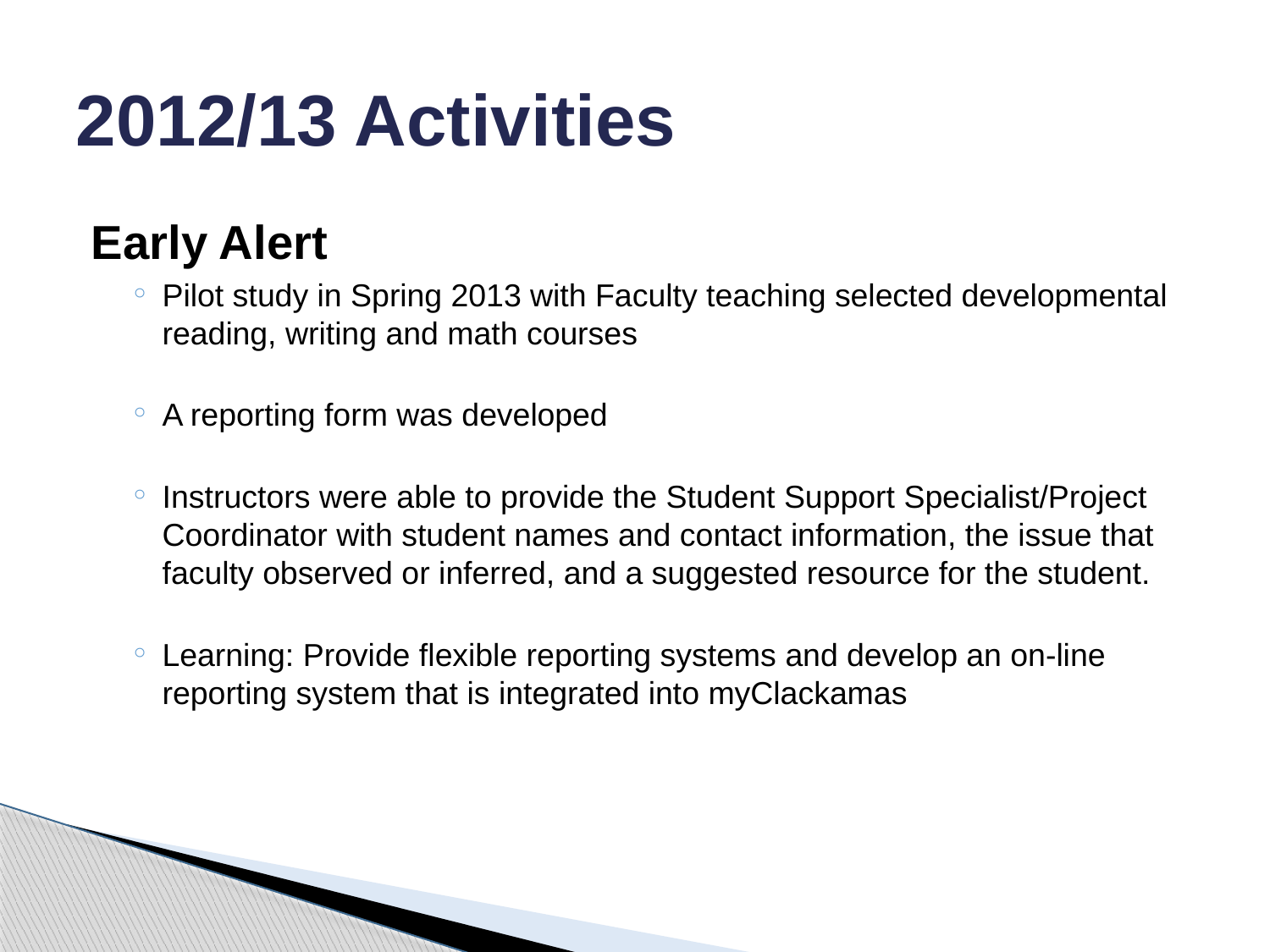

# 2012/13 Activities
Early Alert
Pilot study in Spring 2013 with Faculty teaching selected developmental reading, writing and math courses
A reporting form was developed
Instructors were able to provide the Student Support Specialist/Project Coordinator with student names and contact information, the issue that faculty observed or inferred, and a suggested resource for the student.
Learning: Provide flexible reporting systems and develop an on-line reporting system that is integrated into myClackamas